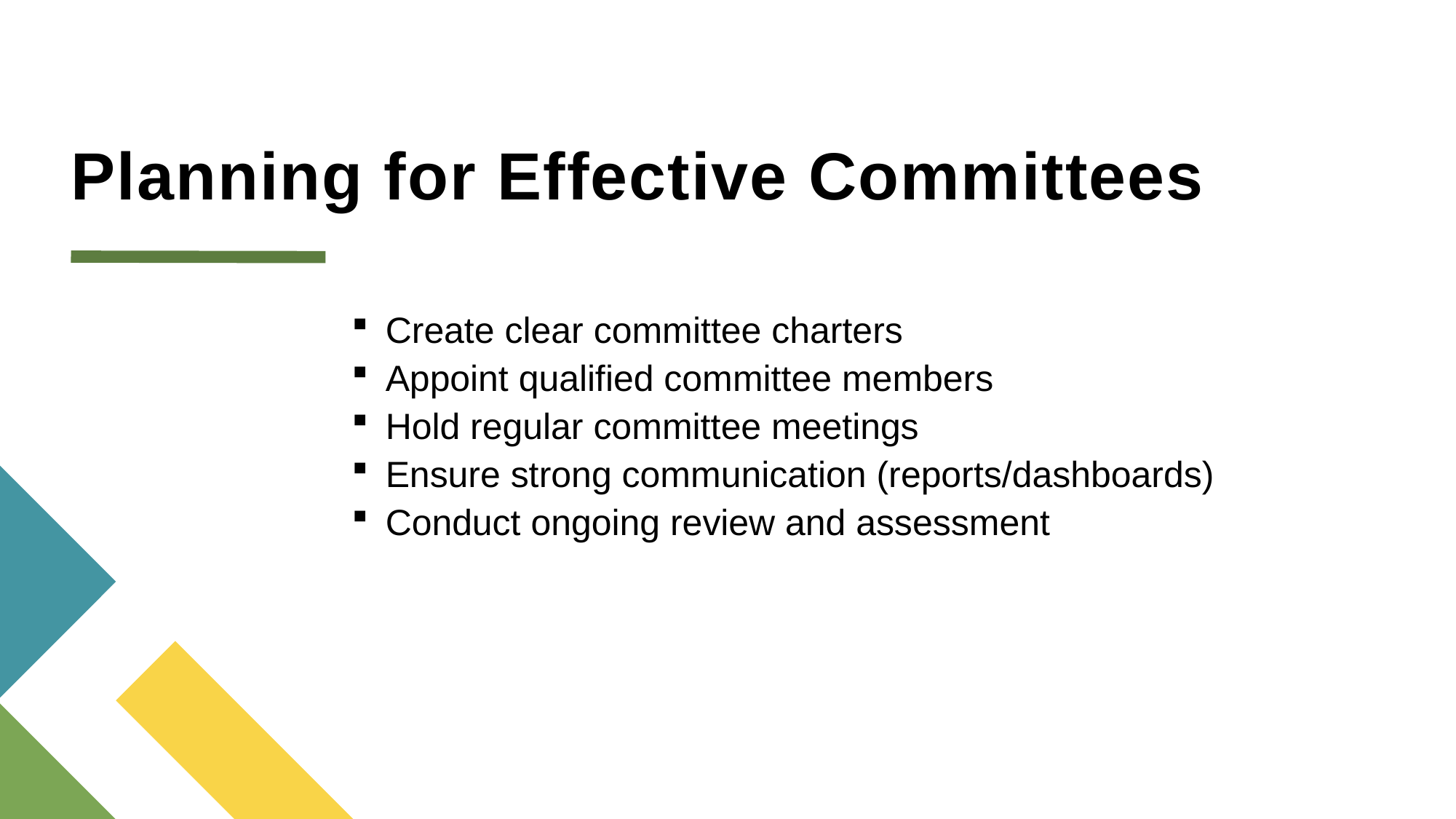

# Planning for Effective Committees
Create clear committee charters
Appoint qualified committee members
Hold regular committee meetings
Ensure strong communication (reports/dashboards)
Conduct ongoing review and assessment